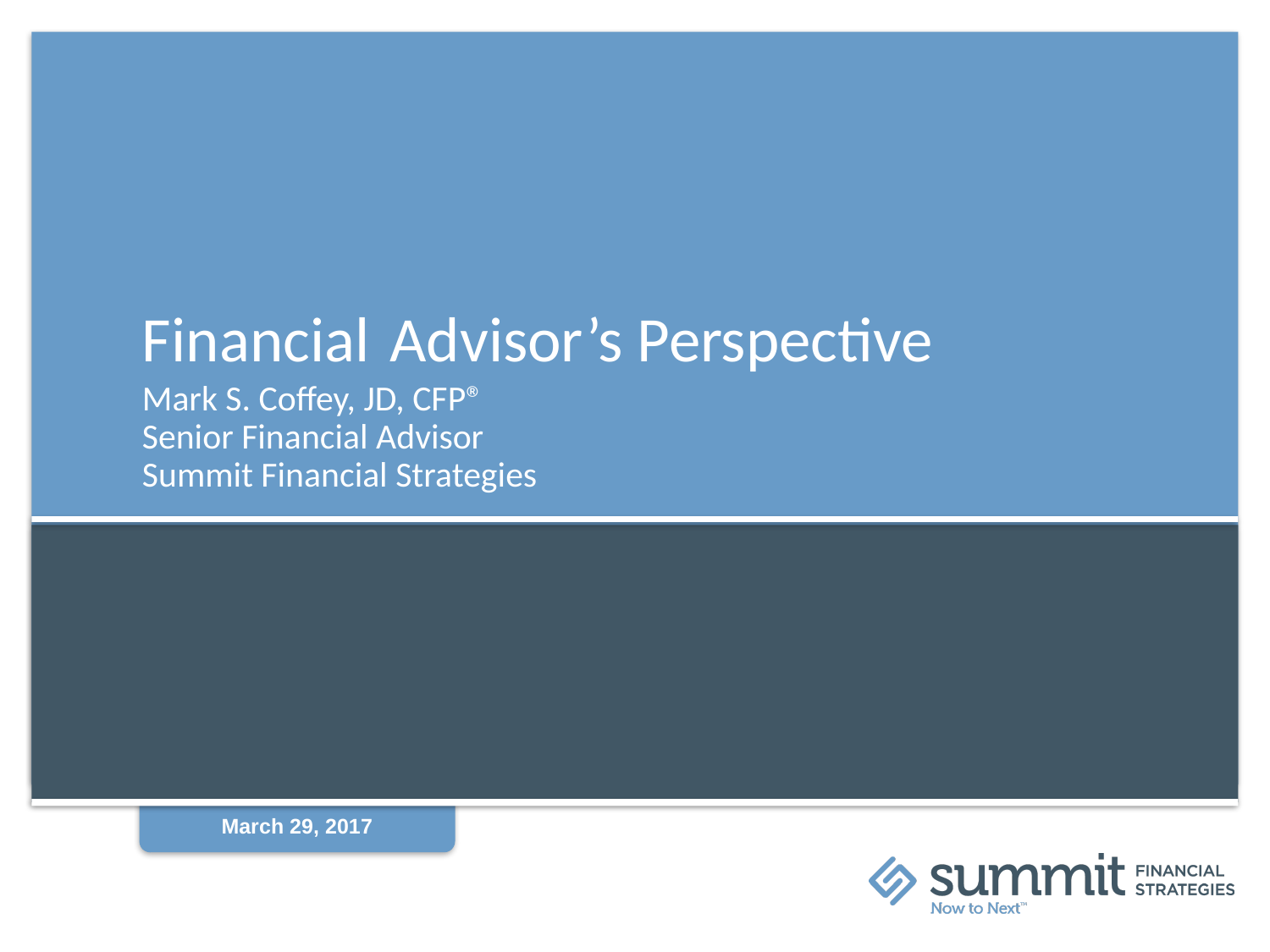

# Financial Advisor’s Perspective Mark S. Coffey, JD, CFP® Senior Financial Advisor Summit Financial Strategies
March 29, 2017